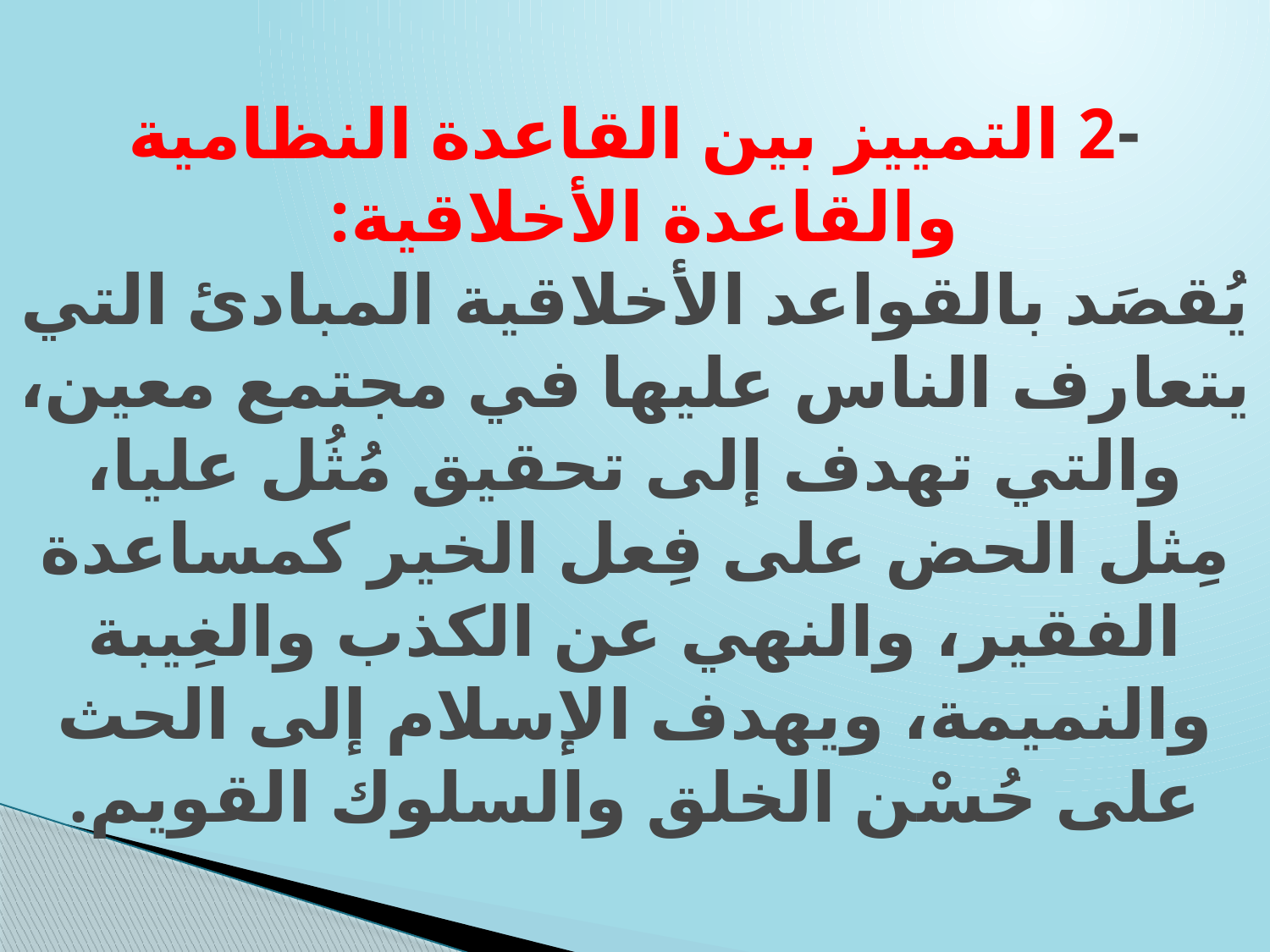

# -2 التمييز بين القاعدة النظامية والقاعدة الأخلاقية: يُقصَد بالقواعد الأخلاقية المبادئ التي يتعارف الناس عليها في مجتمع معين، والتي تهدف إلى تحقيق مُثُل عليا، مِثل الحض على فِعل الخير كمساعدة الفقير، والنهي عن الكذب والغِيبة والنميمة، ويهدف الإسلام إلى الحث على حُسْن الخلق والسلوك القويم.